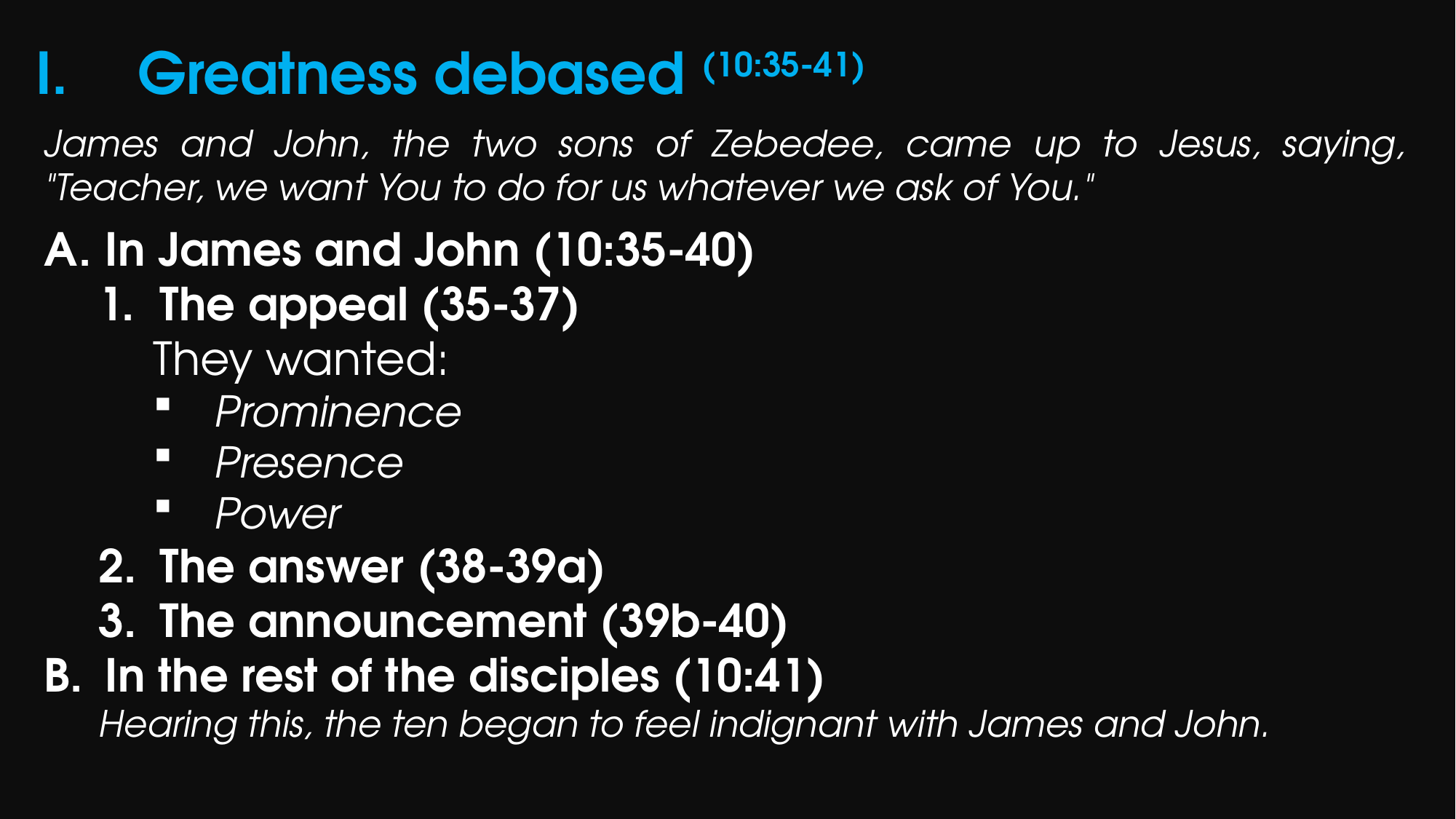

Greatness debased (10:35-41)
James and John, the two sons of Zebedee, came up to Jesus, saying, "Teacher, we want You to do for us whatever we ask of You."
In James and John (10:35-40)
The appeal (35-37)
They wanted:
Prominence
Presence
Power
The answer (38-39a)
The announcement (39b-40)
In the rest of the disciples (10:41)
Hearing this, the ten began to feel indignant with James and John.